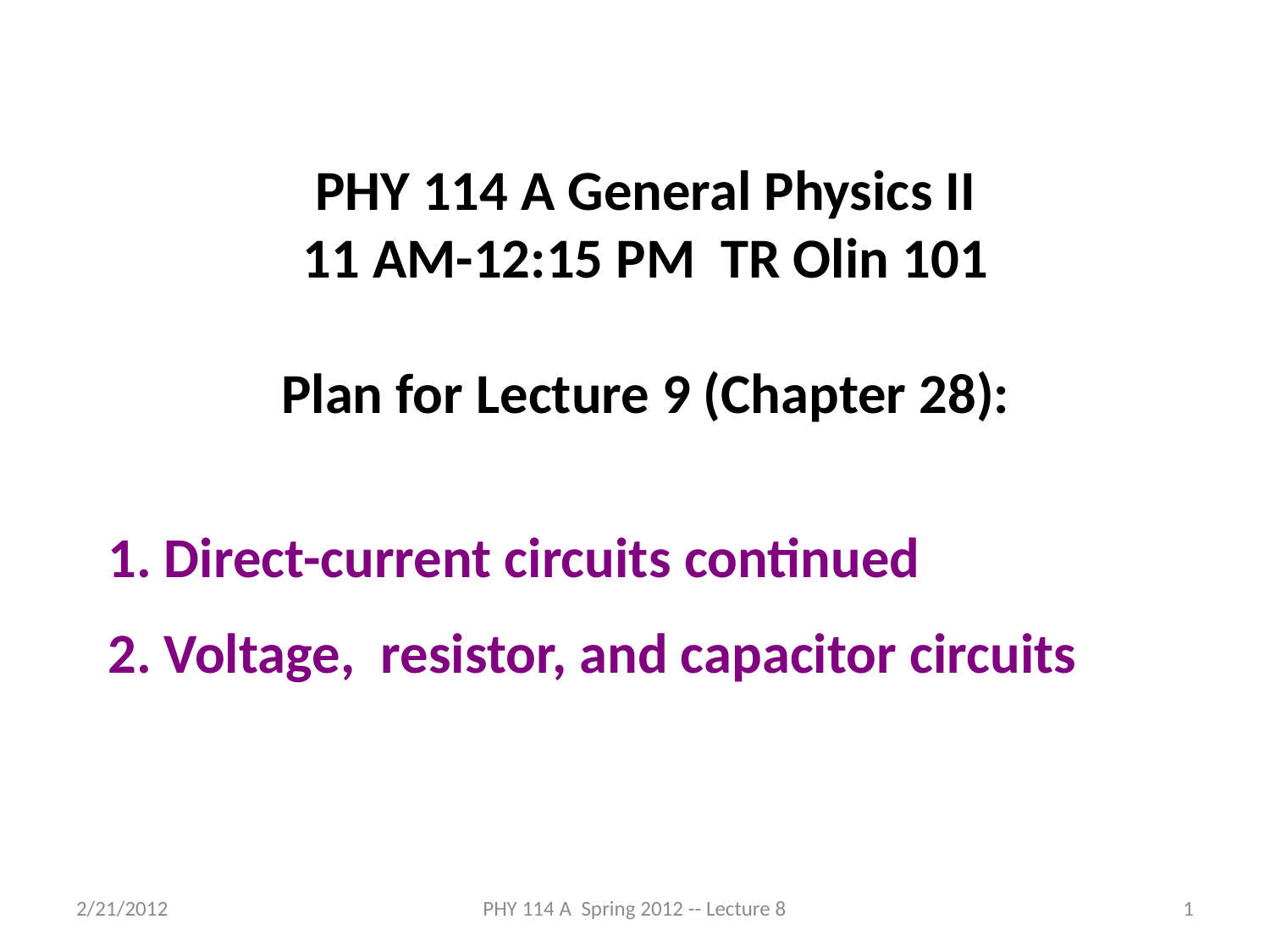

PHY 114 A General Physics II
11 AM-12:15 PM  TR Olin 101

Plan for Lecture 9 (Chapter 28):

 Direct-current circuits continued
 Voltage,  resistor, and capacitor circuits
2/21/2012
PHY 114 A  Spring 2012 -- Lecture 8
1